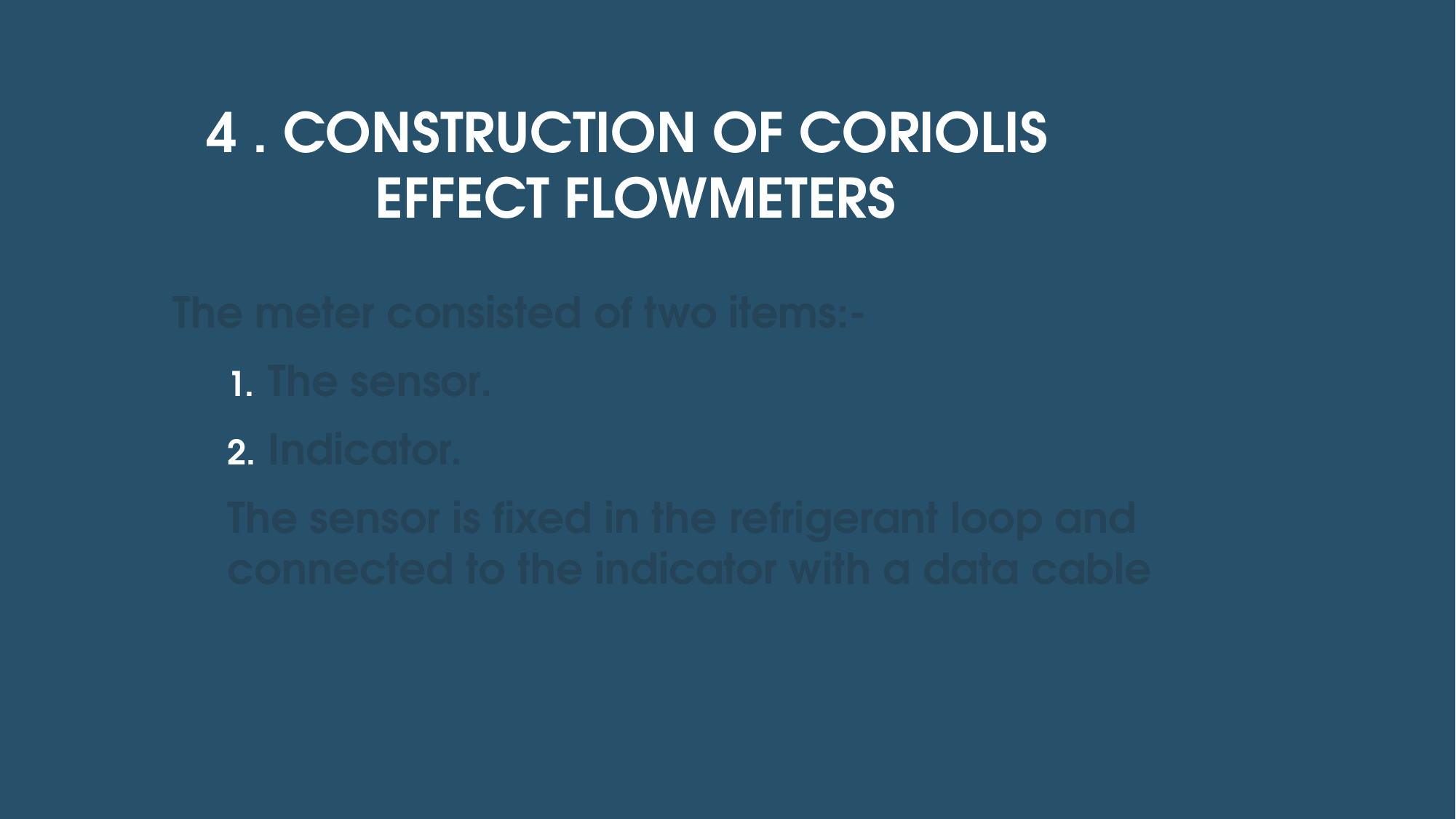

# 4 . Construction of coriolis  effect flowmeterS
The meter consisted of two items:-
The sensor.
Indicator.
The sensor is fixed in the refrigerant loop and connected to the indicator with a data cable